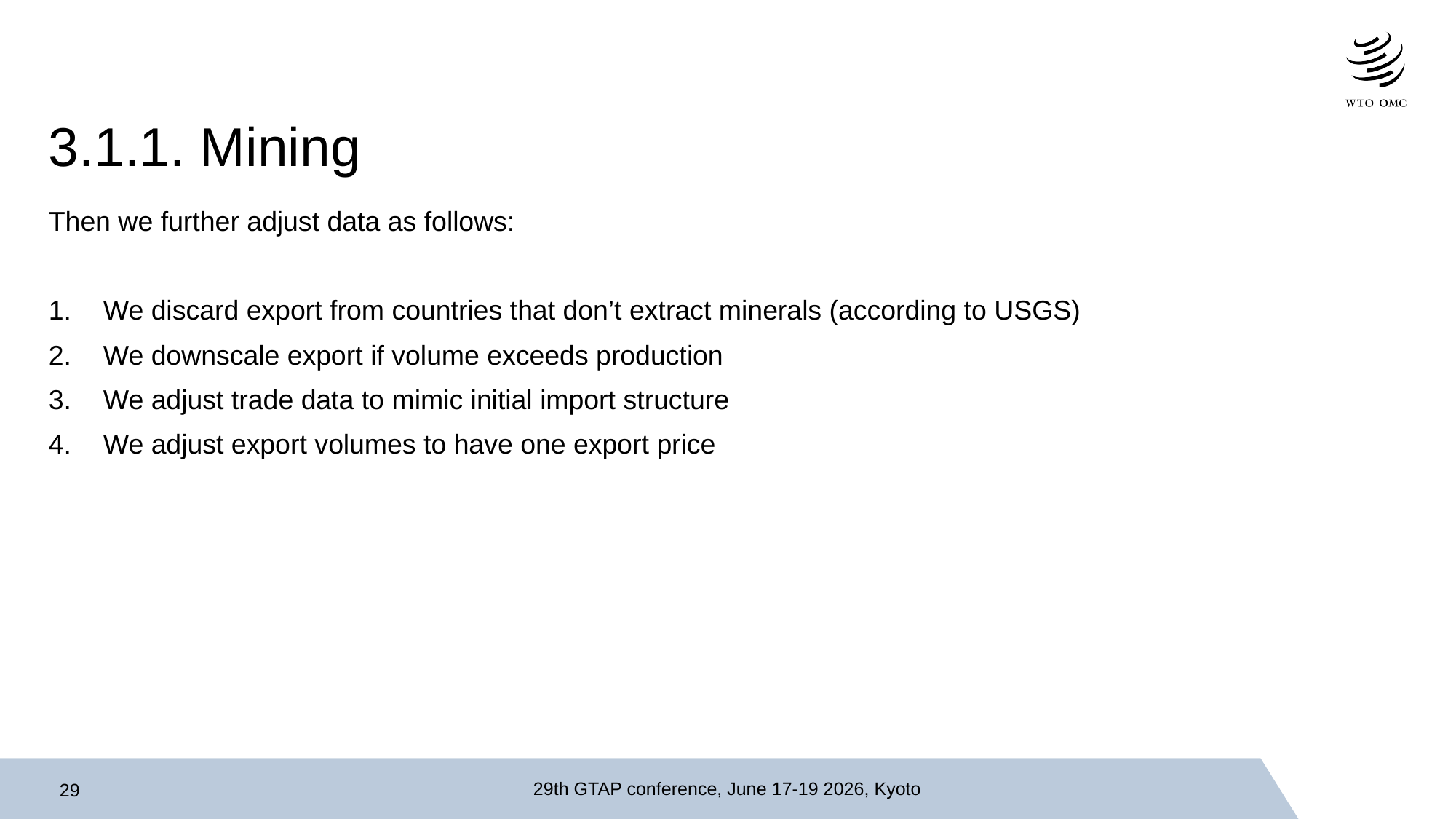

# 3.1.1. Mining
Then we further adjust data as follows:

We discard export from countries that don’t extract minerals (according to USGS)
We downscale export if volume exceeds production
We adjust trade data to mimic initial import structure
We adjust export volumes to have one export price

29th GTAP conference, June 17-19 2026, Kyoto
29